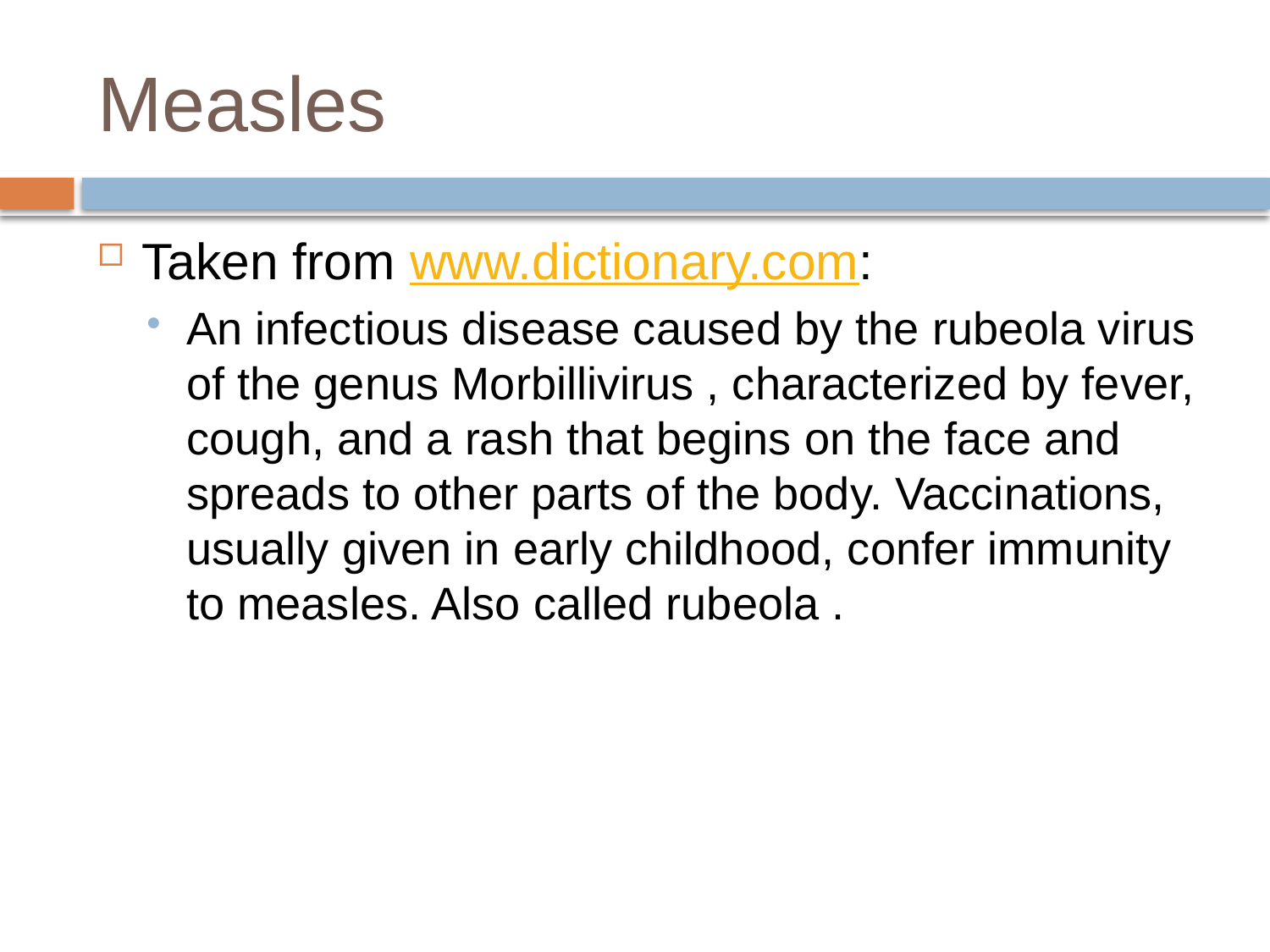

# Measles
Taken from www.dictionary.com:
An infectious disease caused by the rubeola virus of the genus Morbillivirus , characterized by fever, cough, and a rash that begins on the face and spreads to other parts of the body. Vaccinations, usually given in early childhood, confer immunity to measles. Also called rubeola .